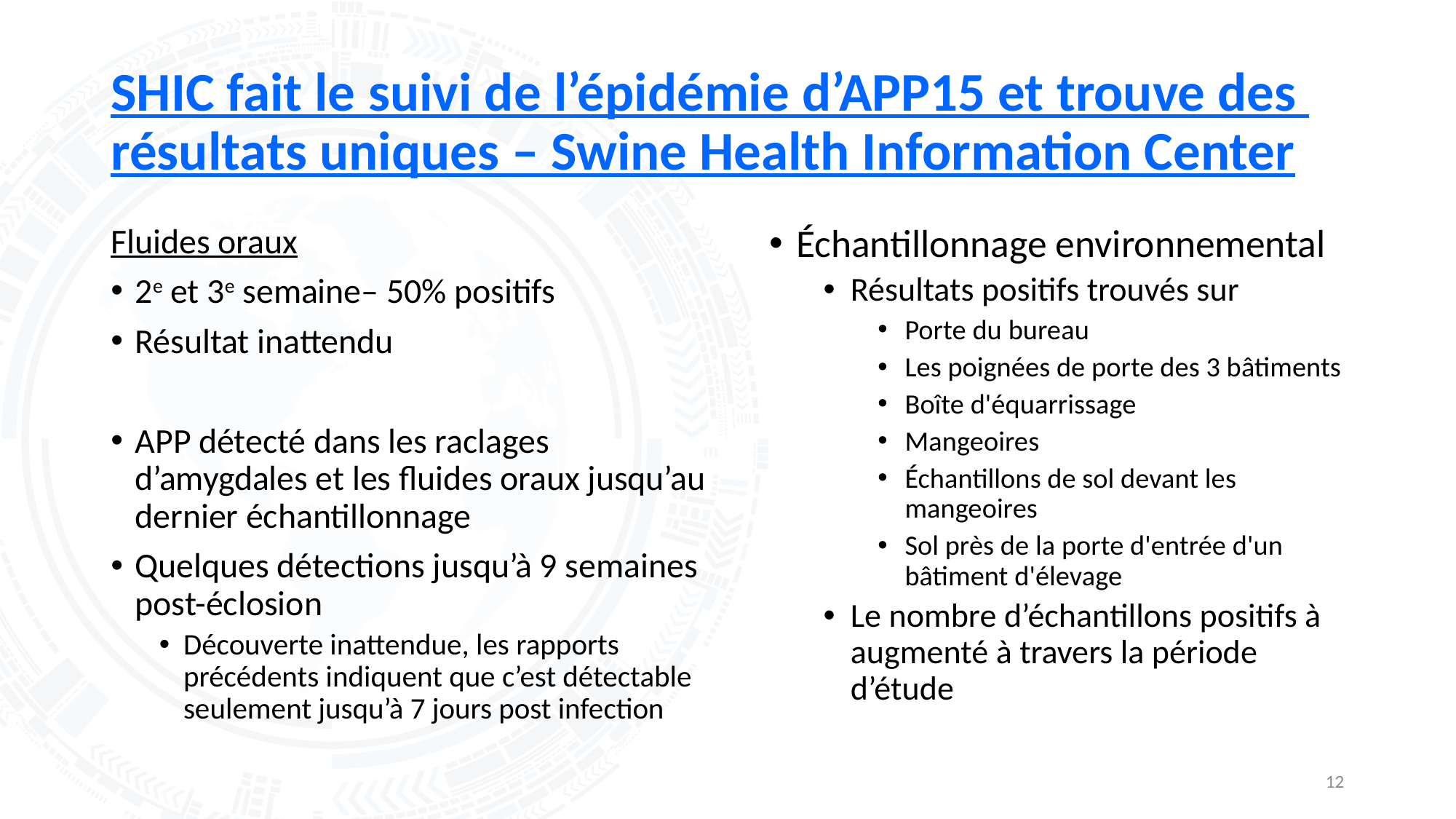

# SHIC fait le suivi de l’épidémie d’APP15 et trouve des résultats uniques – Swine Health Information Center
Fluides oraux
2e et 3e semaine– 50% positifs
Résultat inattendu

APP détecté dans les raclages d’amygdales et les fluides oraux jusqu’au dernier échantillonnage
Quelques détections jusqu’à 9 semaines post-éclosion
Découverte inattendue, les rapports précédents indiquent que c’est détectable seulement jusqu’à 7 jours post infection
Échantillonnage environnemental
Résultats positifs trouvés sur
Porte du bureau
Les poignées de porte des 3 bâtiments
Boîte d'équarrissage
Mangeoires
Échantillons de sol devant les mangeoires
Sol près de la porte d'entrée d'un bâtiment d'élevage
Le nombre d’échantillons positifs à augmenté à travers la période d’étude
12